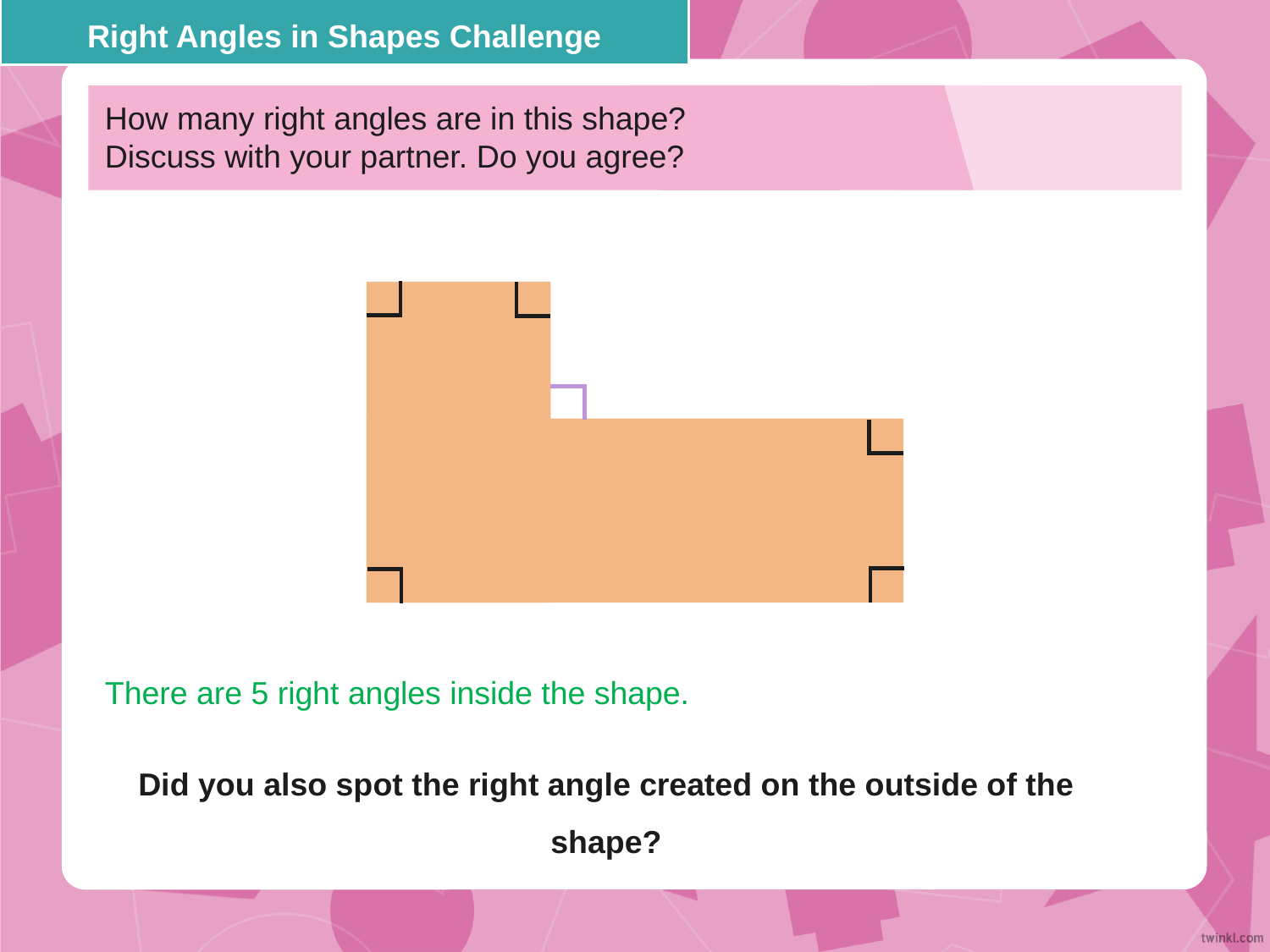

Right Angles in Shapes Challenge

How many right angles are in this shape?
Discuss with your partner. Do you agree?

There are 5 right angles inside the shape.
Did you also spot the right angle created on the outside of the shape?